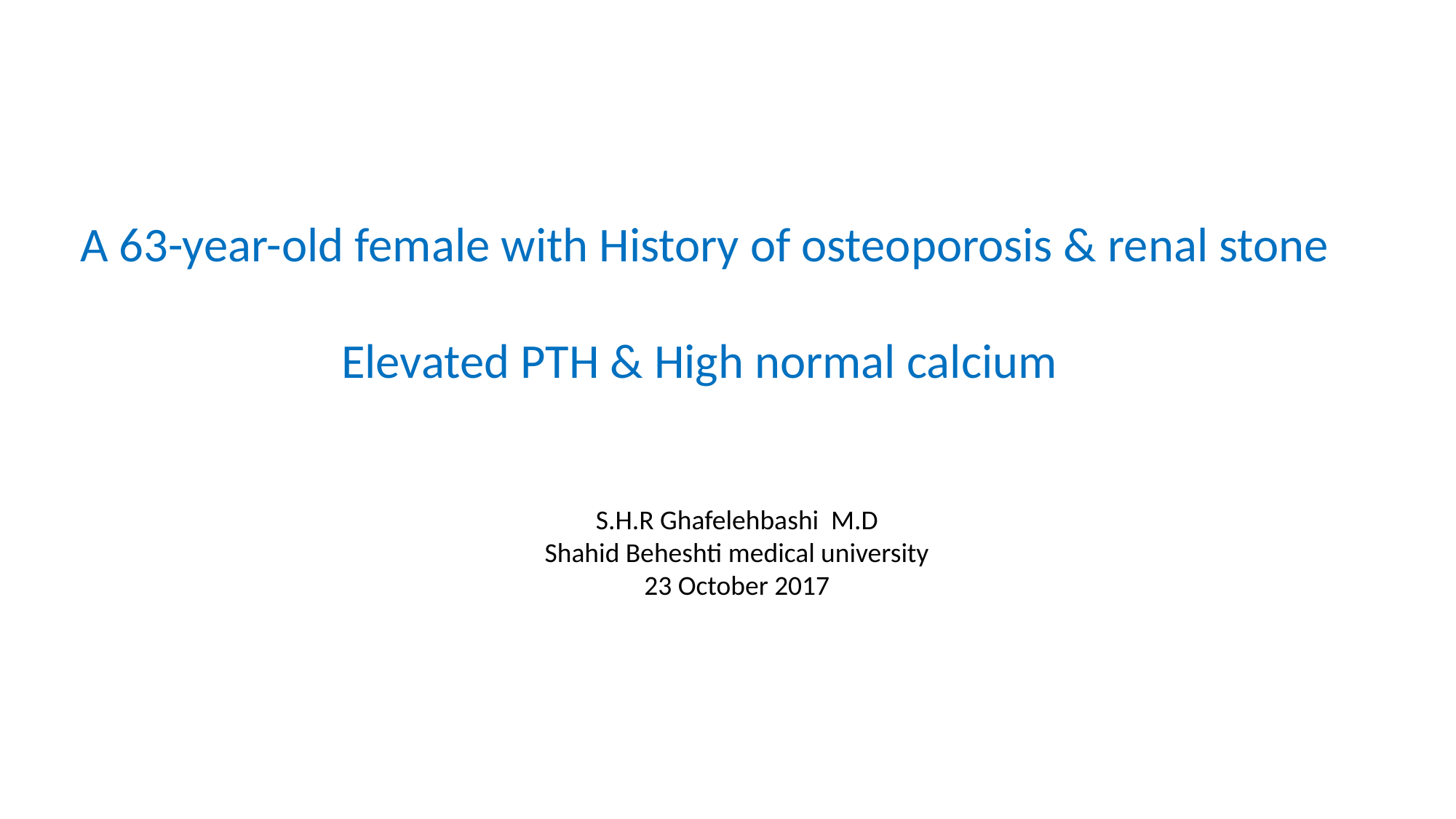

A 63-year-old female with History of osteoporosis & renal stone

Elevated PTH & High normal calcium
S.H.R Ghafelehbashi  M.D
Shahid Beheshti medical university
23 October 2017